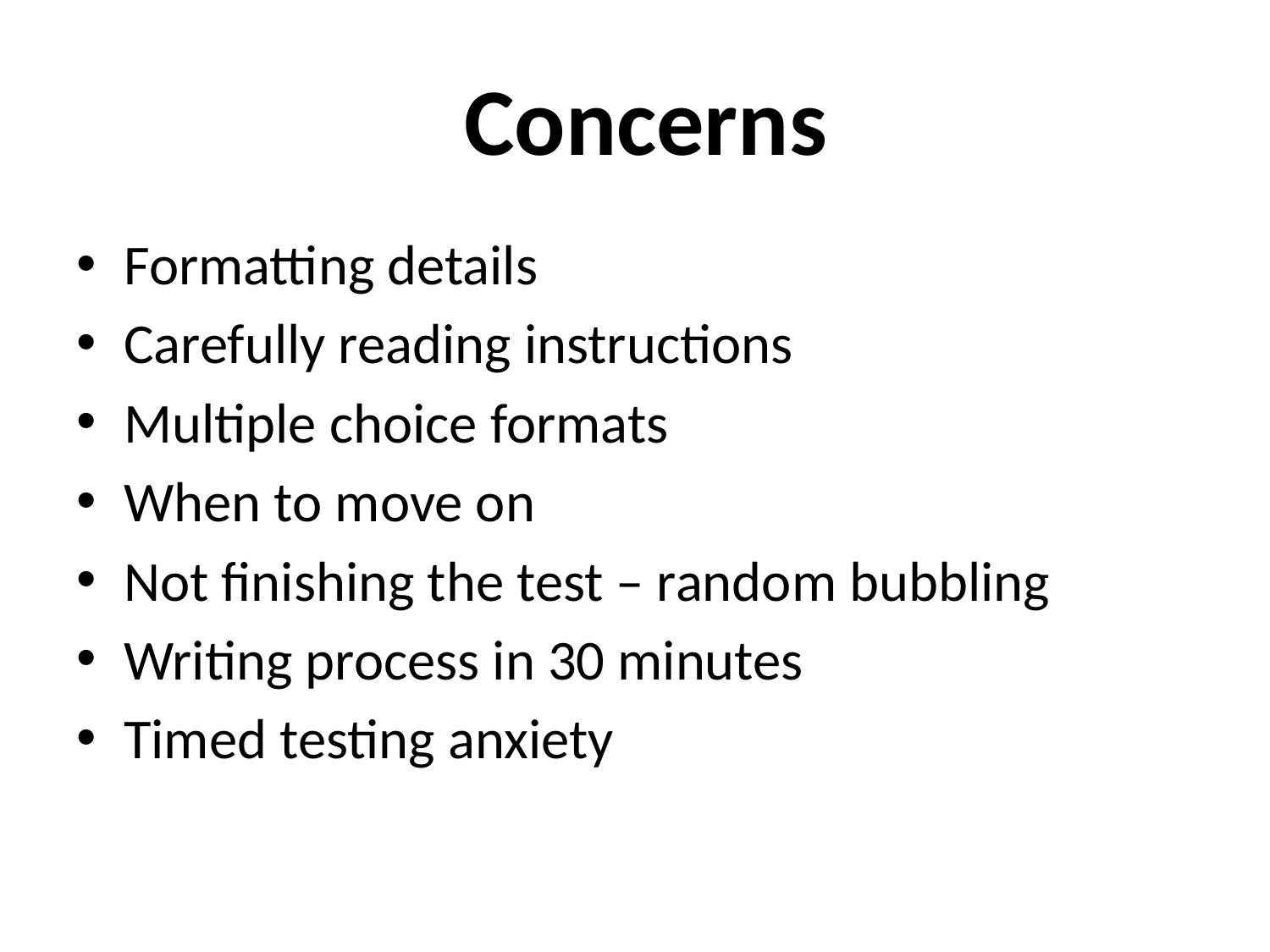

# Concerns
Formatting details
Carefully reading instructions
Multiple choice formats
When to move on
Not finishing the test – random bubbling
Writing process in 30 minutes
Timed testing anxiety